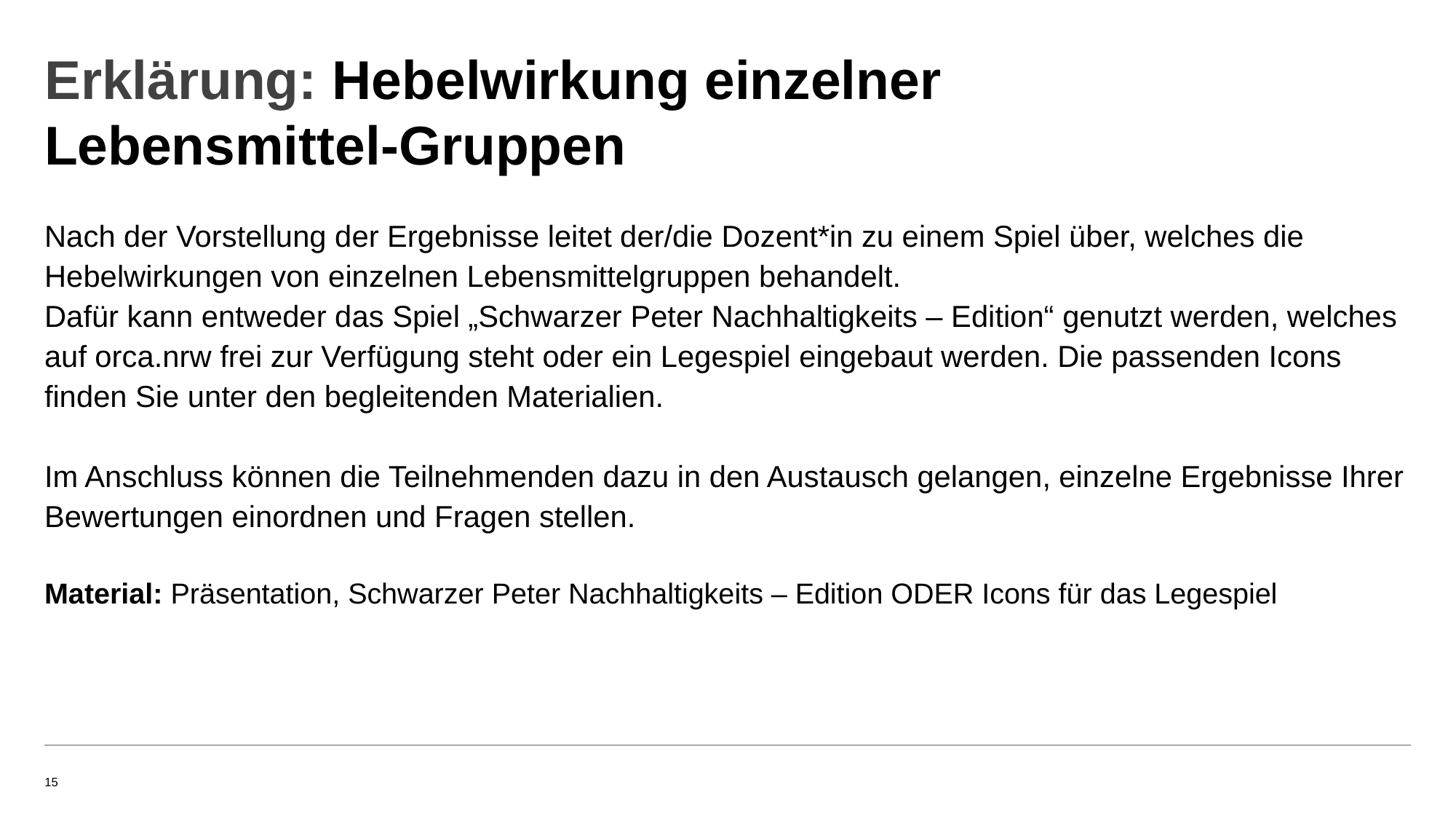

# Erklärung: Hebelwirkung einzelner Lebensmittel-Gruppen
Nach der Vorstellung der Ergebnisse leitet der/die Dozent*in zu einem Spiel über, welches die Hebelwirkungen von einzelnen Lebensmittelgruppen behandelt.
Dafür kann entweder das Spiel „Schwarzer Peter Nachhaltigkeits – Edition“ genutzt werden, welches auf orca.nrw frei zur Verfügung steht oder ein Legespiel eingebaut werden. Die passenden Icons finden Sie unter den begleitenden Materialien.

Im Anschluss können die Teilnehmenden dazu in den Austausch gelangen, einzelne Ergebnisse Ihrer Bewertungen einordnen und Fragen stellen.

Material: Präsentation, Schwarzer Peter Nachhaltigkeits – Edition ODER Icons für das Legespiel